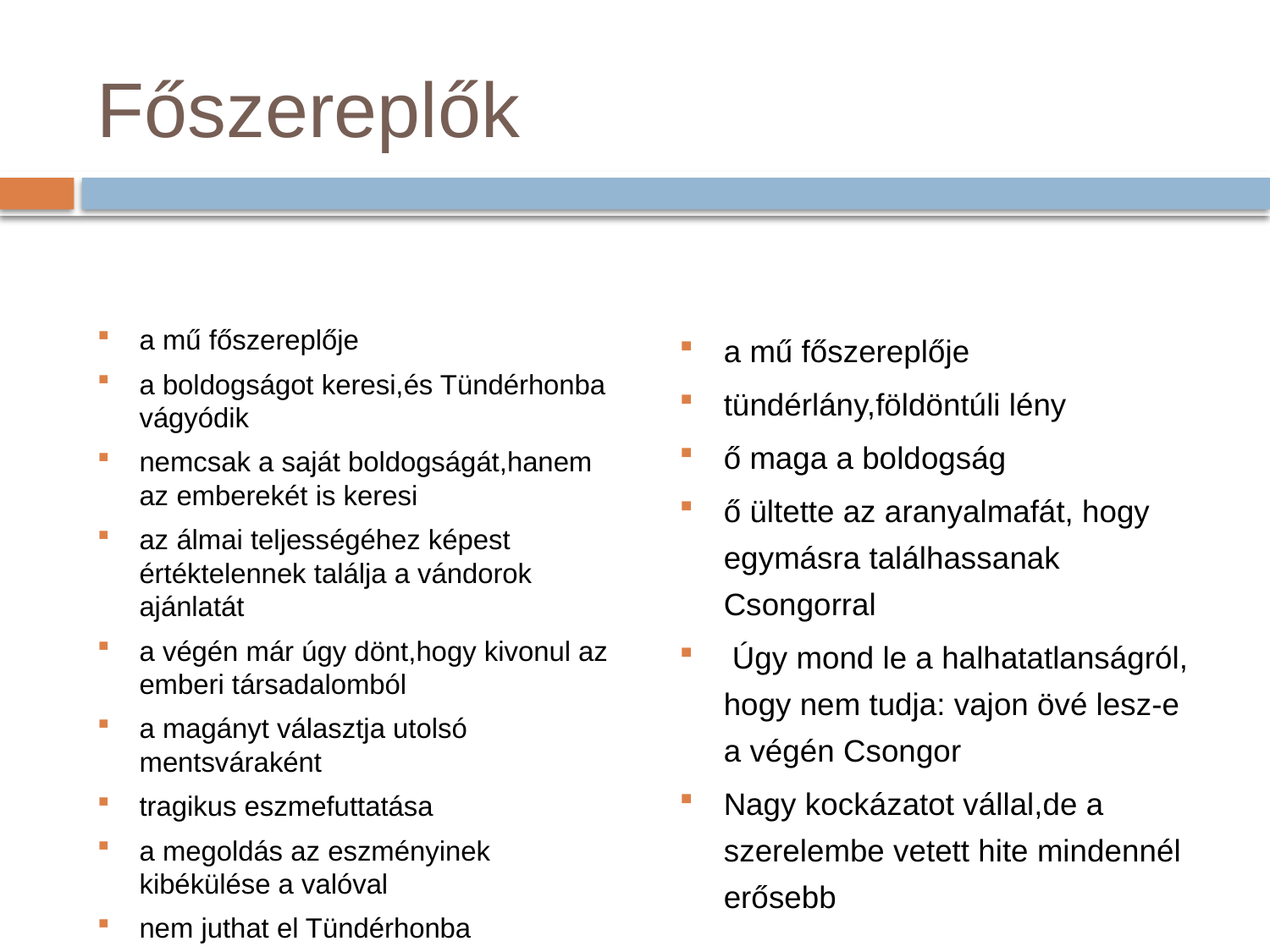

# Főszereplők

a mű főszereplője
a boldogságot keresi,és Tündérhonba vágyódik
nemcsak a saját boldogságát,hanem az emberekét is keresi
az álmai teljességéhez képest értéktelennek találja a vándorok ajánlatát
a végén már úgy dönt,hogy kivonul az emberi társadalomból
a magányt választja utolsó mentsváraként
tragikus eszmefuttatása
a megoldás az eszményinek kibékülése a valóval
nem juthat el Tündérhonba
a mű főszereplője
tündérlány,földöntúli lény
ő maga a boldogság
ő ültette az aranyalmafát, hogy egymásra találhassanak Csongorral
 Úgy mond le a halhatatlanságról,
hogy nem tudja: vajon övé lesz-e a végén Csongor
Nagy kockázatot vállal,de a szerelembe vetett hite mindennél erősebb